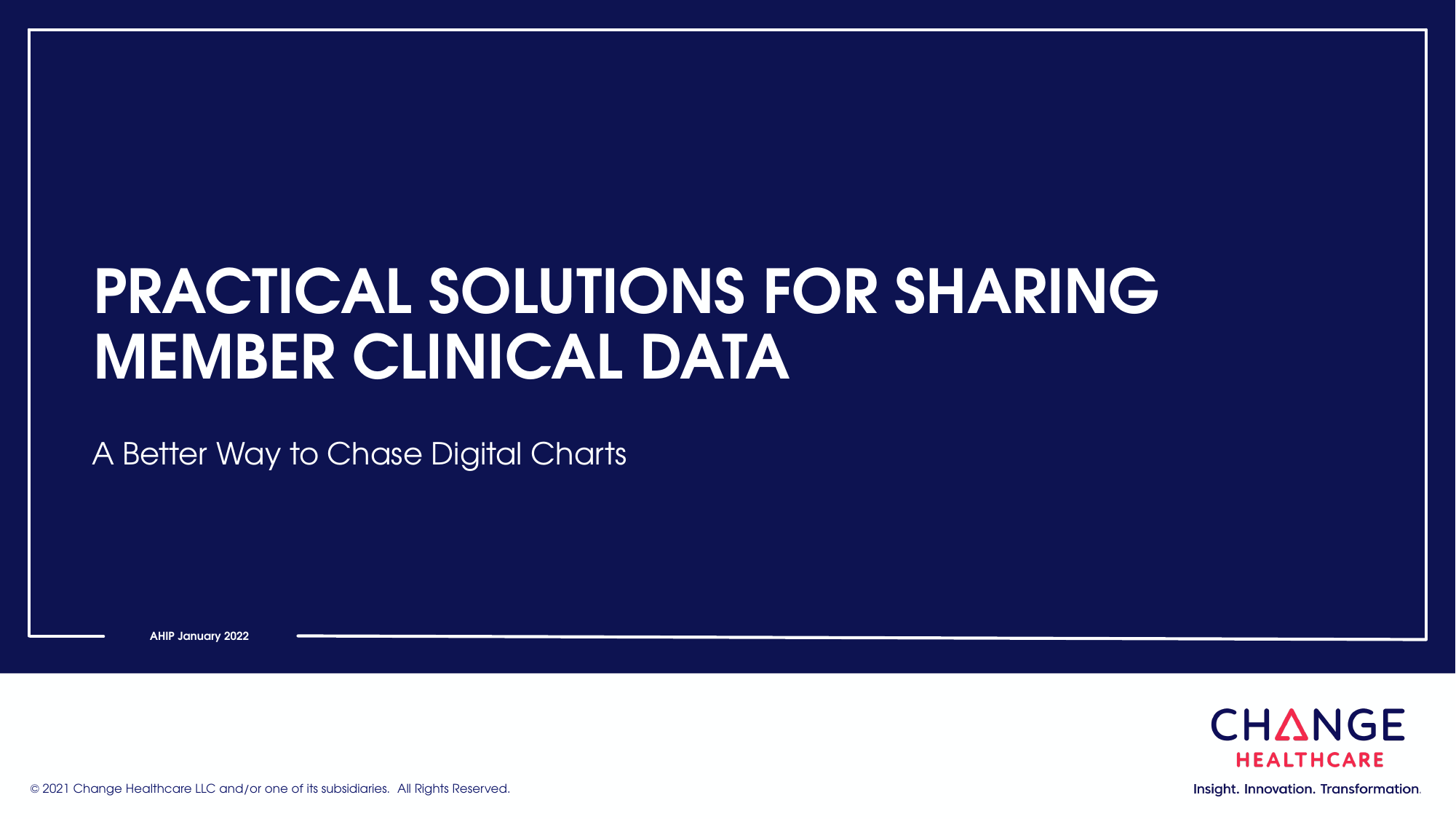

# Practical solutions for sharing member clinical data
A Better Way to Chase Digital Charts
AHIP January 2022